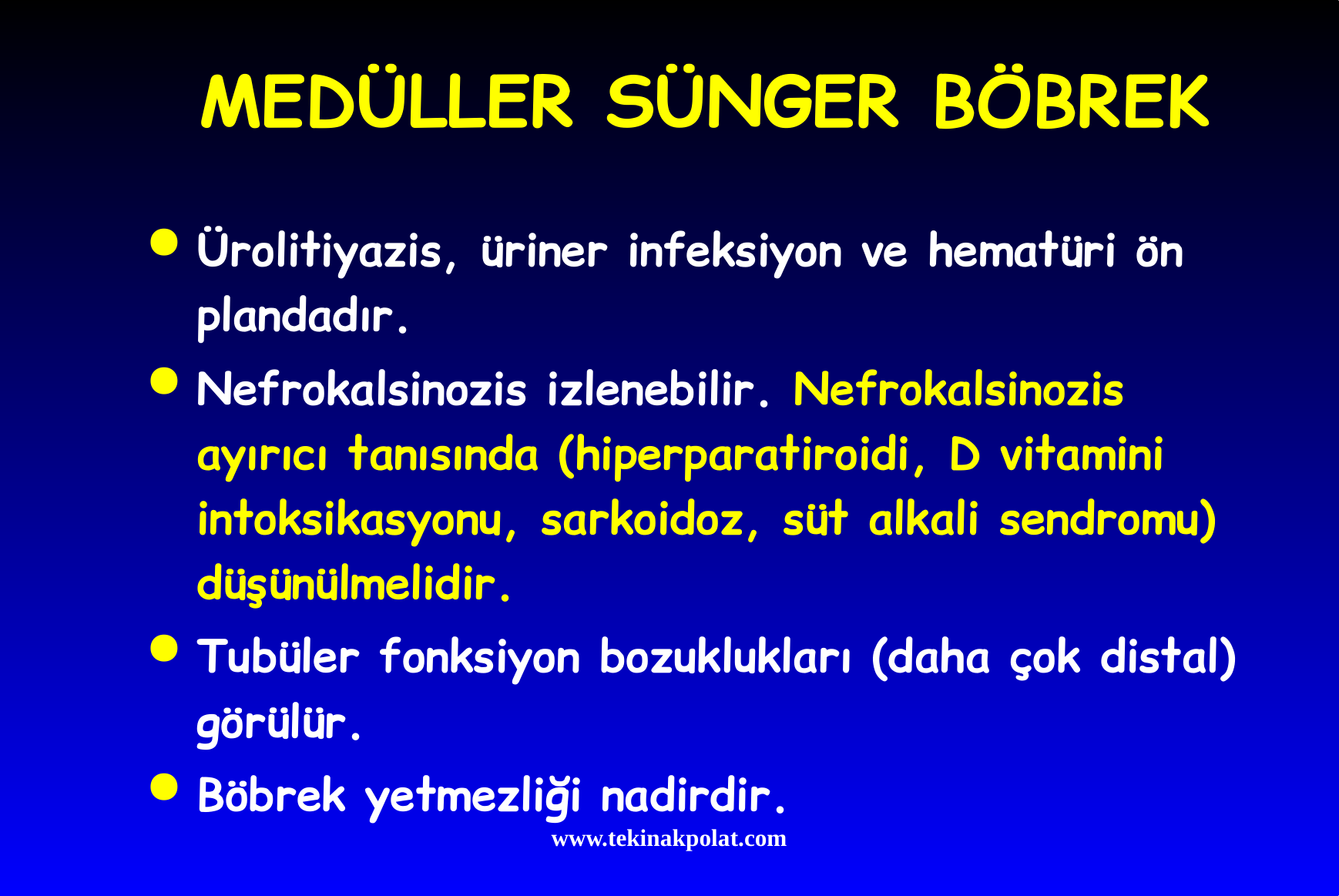

# MEDÜLLER SÜNGER BÖBREK
Ürolitiyazis, üriner infeksiyon ve hematüri ön plandadır.
Nefrokalsinozis izlenebilir. Nefrokalsinozis ayırıcı tanısında (hiperparatiroidi, D vitamini intoksikasyonu, sarkoidoz, süt alkali sendromu) düşünülmelidir.
Tubüler fonksiyon bozuklukları (daha çok distal) görülür.
Böbrek yetmezliği nadirdir.

www.tekinakpolat.com